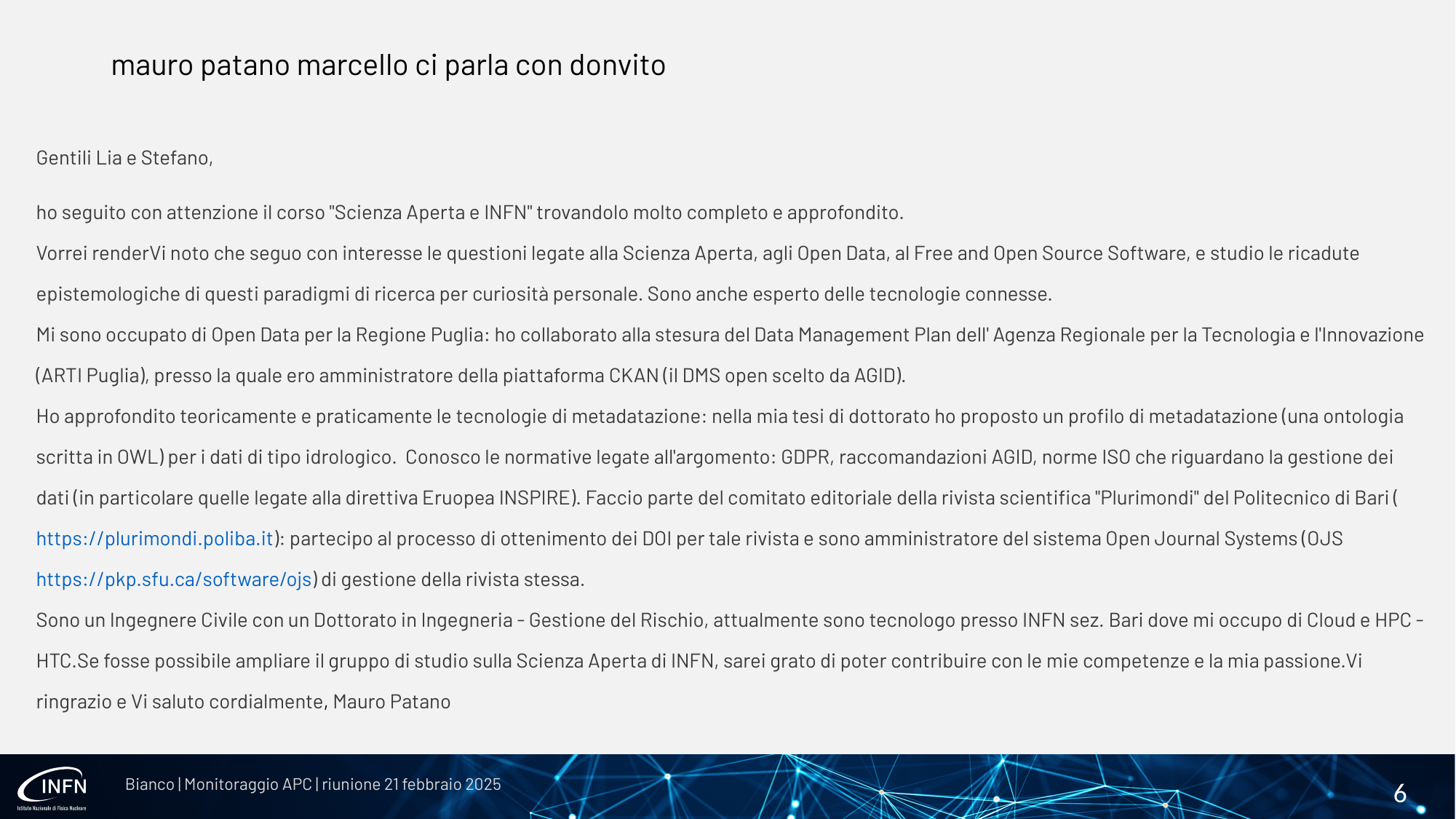

# mauro patano marcello ci parla con donvito
Gentili Lia e Stefano,
ho seguito con attenzione il corso "Scienza Aperta e INFN" trovandolo molto completo e approfondito.
Vorrei renderVi noto che seguo con interesse le questioni legate alla Scienza Aperta, agli Open Data, al Free and Open Source Software, e studio le ricadute epistemologiche di questi paradigmi di ricerca per curiosità personale. Sono anche esperto delle tecnologie connesse.
Mi sono occupato di Open Data per la Regione Puglia: ho collaborato alla stesura del Data Management Plan dell' Agenza Regionale per la Tecnologia e l'Innovazione (ARTI Puglia), presso la quale ero amministratore della piattaforma CKAN (il DMS open scelto da AGID).
Ho approfondito teoricamente e praticamente le tecnologie di metadatazione: nella mia tesi di dottorato ho proposto un profilo di metadatazione (una ontologia scritta in OWL) per i dati di tipo idrologico.  Conosco le normative legate all'argomento: GDPR, raccomandazioni AGID, norme ISO che riguardano la gestione dei dati (in particolare quelle legate alla direttiva Eruopea INSPIRE). Faccio parte del comitato editoriale della rivista scientifica "Plurimondi" del Politecnico di Bari (https://plurimondi.poliba.it): partecipo al processo di ottenimento dei DOI per tale rivista e sono amministratore del sistema Open Journal Systems (OJS https://pkp.sfu.ca/software/ojs) di gestione della rivista stessa.
Sono un Ingegnere Civile con un Dottorato in Ingegneria - Gestione del Rischio, attualmente sono tecnologo presso INFN sez. Bari dove mi occupo di Cloud e HPC - HTC.Se fosse possibile ampliare il gruppo di studio sulla Scienza Aperta di INFN, sarei grato di poter contribuire con le mie competenze e la mia passione.Vi ringrazio e Vi saluto cordialmente, Mauro Patano
Bianco | Monitoraggio APC | riunione 21 febbraio 2025